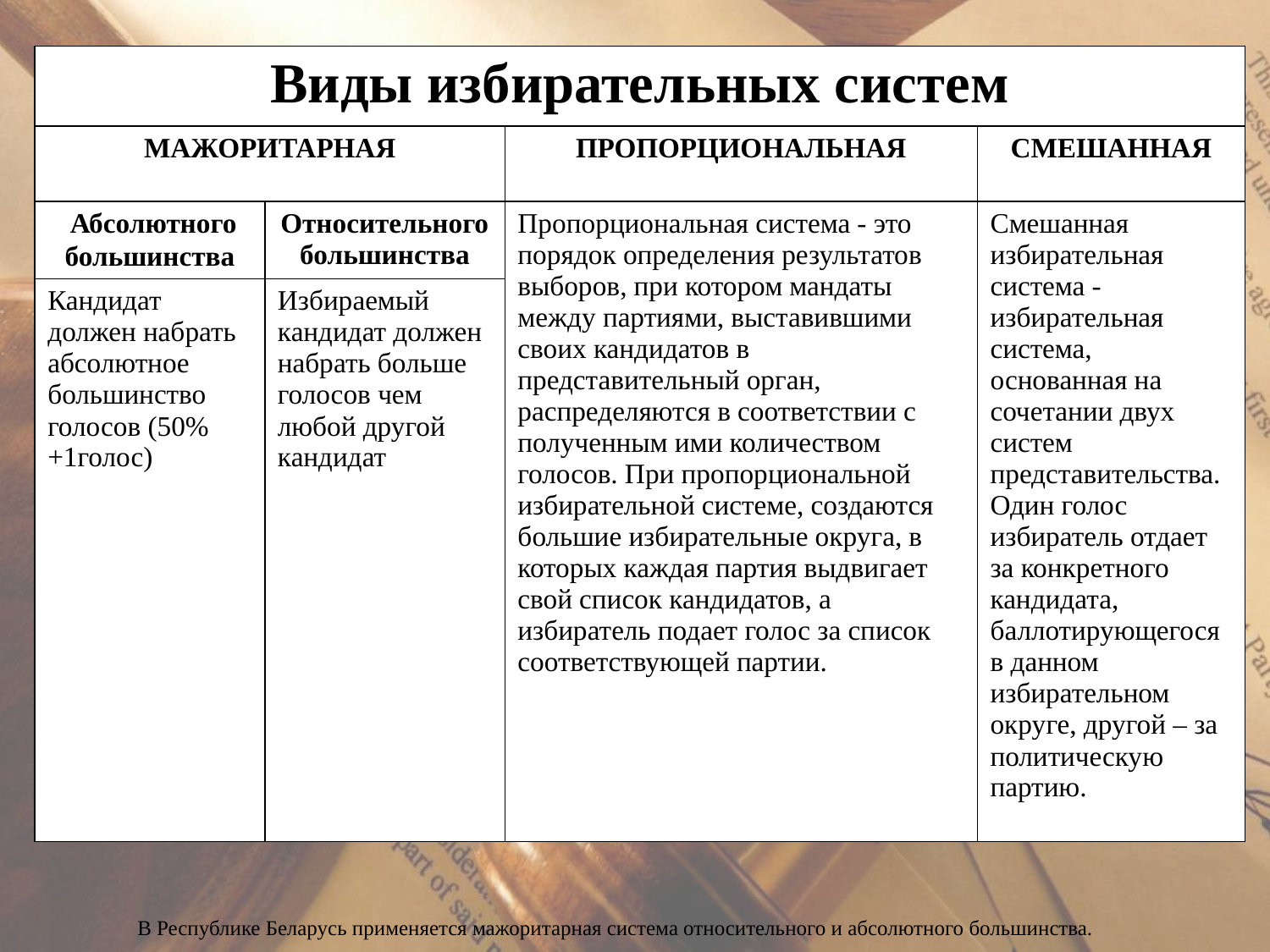

| Виды избирательных систем |  |  |  |
| --- | --- | --- | --- |
| МАЖОРИТАРНАЯ |  | ПРОПОРЦИОНАЛЬНАЯ | СМЕШАННАЯ |
| Абсолютного большинства | Относительного большинства | Пропорциональная система - это порядок определения результатов выборов, при котором мандаты между партиями, выставившими своих кандидатов в представительный орган, распределяются в соответствии с полученным ими количеством голосов. При пропорциональной избирательной системе, создаются большие избирательные округа, в которых каждая партия выдвигает свой список кандидатов, а избиратель подает голос за список соответствующей партии. | Смешанная избирательная система - избирательная система, основанная на сочетании двух систем представительства. Один голос избиратель отдает за конкретного кандидата, баллотирующегося в данном избирательном округе, другой – за политическую партию. |
| Кандидат должен набрать абсолютное большинство голосов (50%+1голос) | Избираемый кандидат должен набрать больше голосов чем любой другой кандидат |  |  |
В Республике Беларусь применяется мажоритарная система относительного и абсолютного большинства.